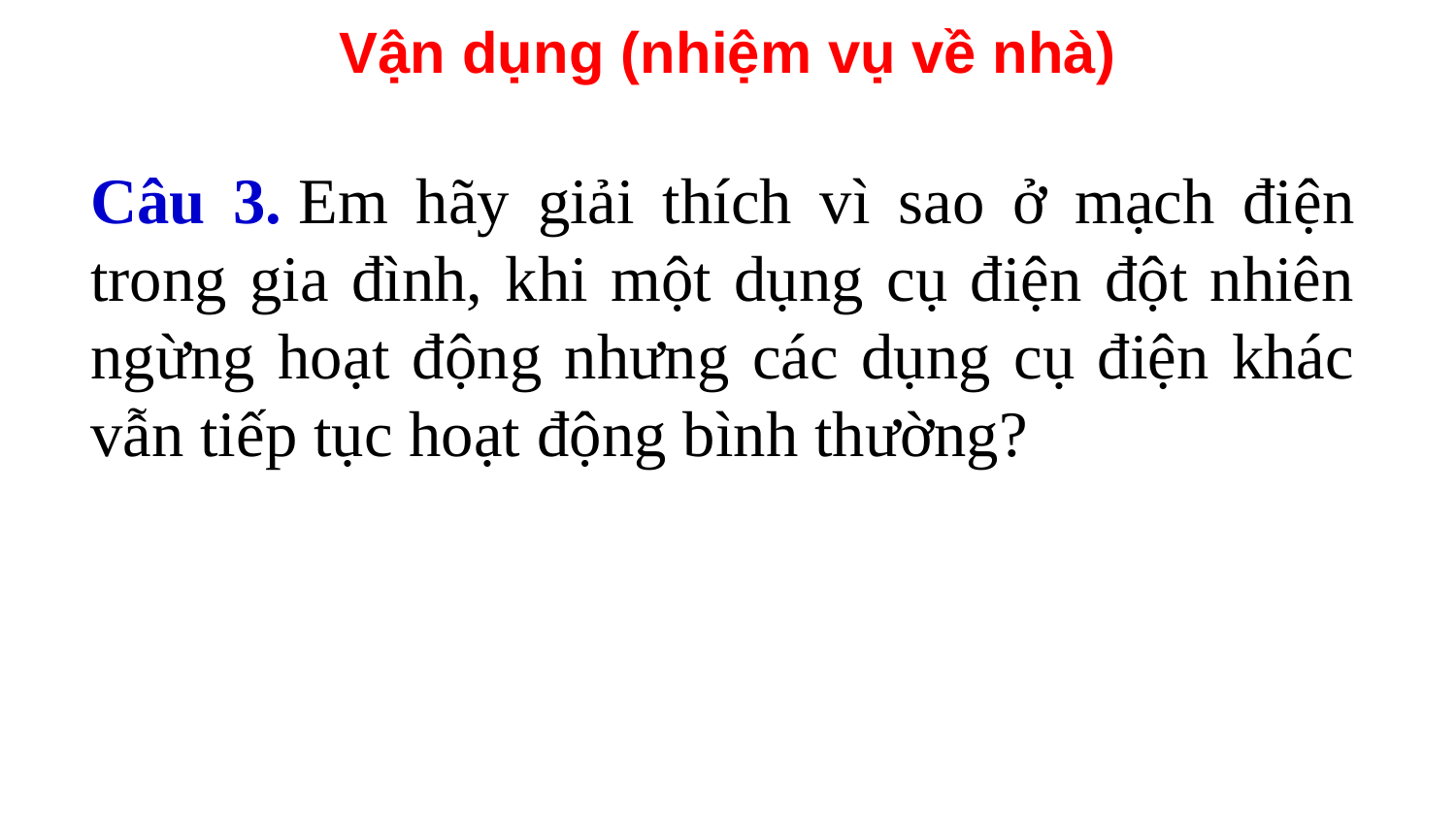

# Vận dụng (nhiệm vụ về nhà)
Câu 3. Em hãy giải thích vì sao ở mạch điện trong gia đình, khi một dụng cụ điện đột nhiên ngừng hoạt động nhưng các dụng cụ điện khác vẫn tiếp tục hoạt động bình thường?